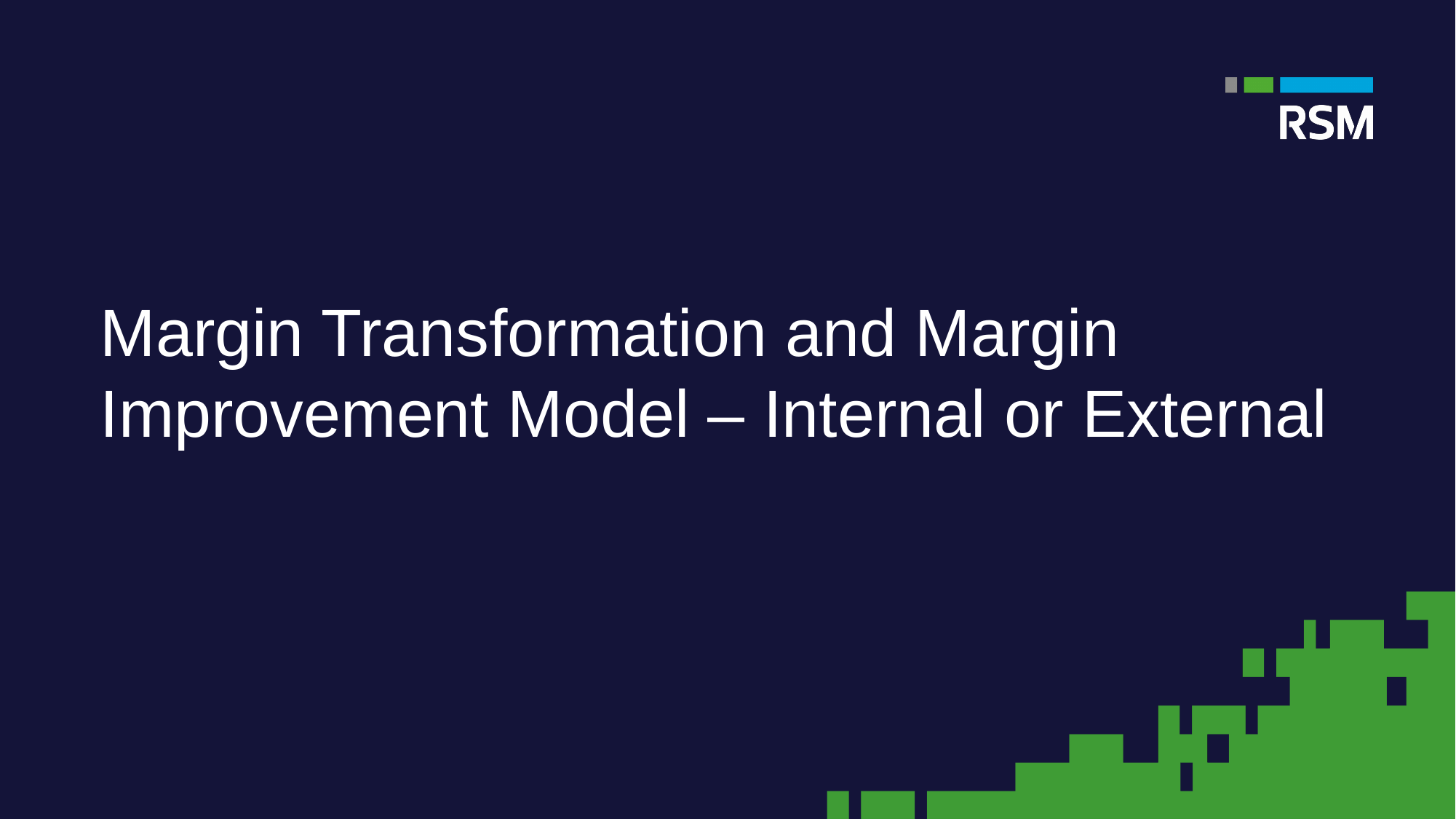

Margin Transformation and Margin Improvement Model – Internal or External